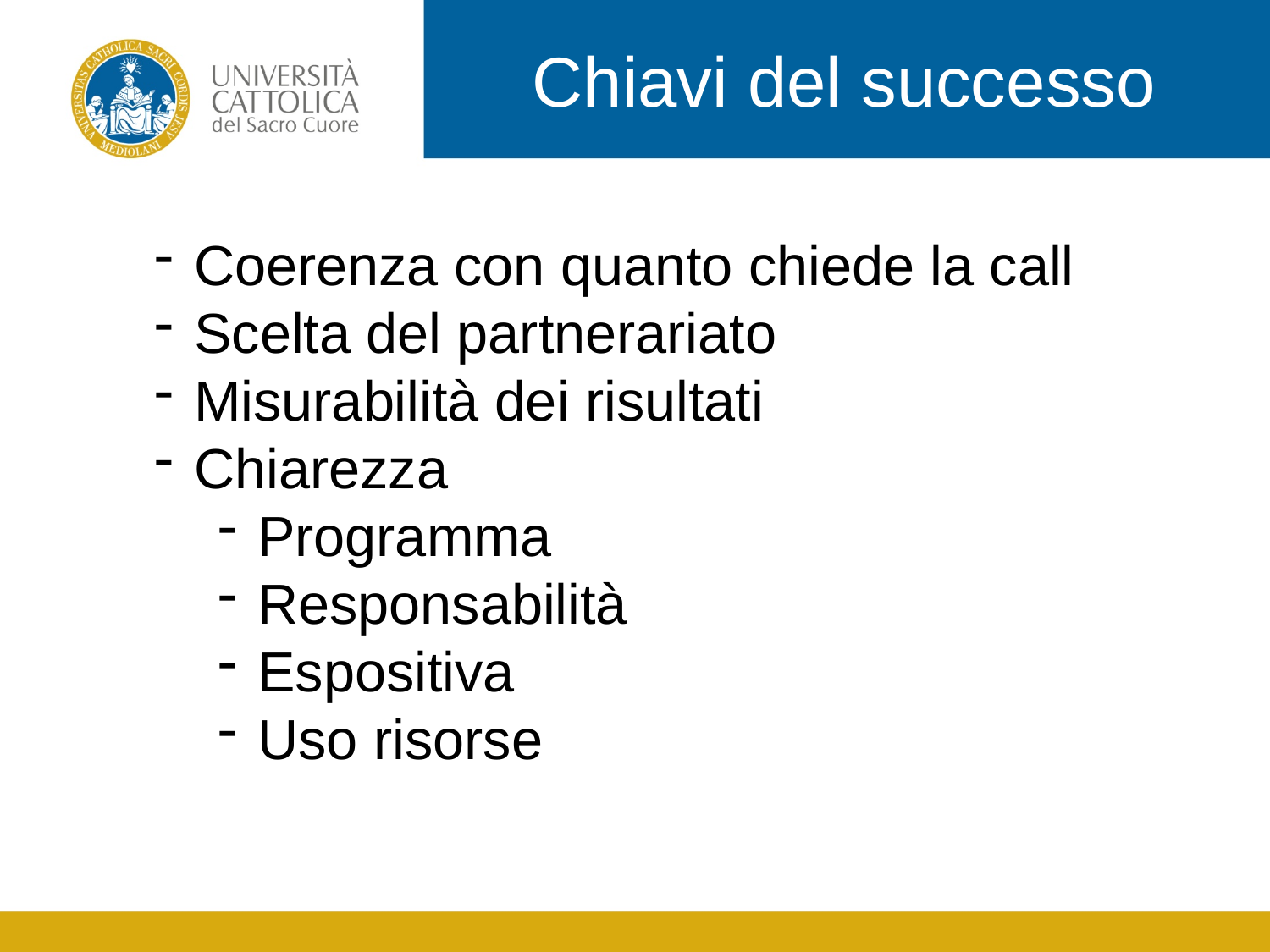

Chiavi del successo
Coerenza con quanto chiede la call
Scelta del partnerariato
Misurabilità dei risultati
Chiarezza
Programma
Responsabilità
Espositiva
Uso risorse